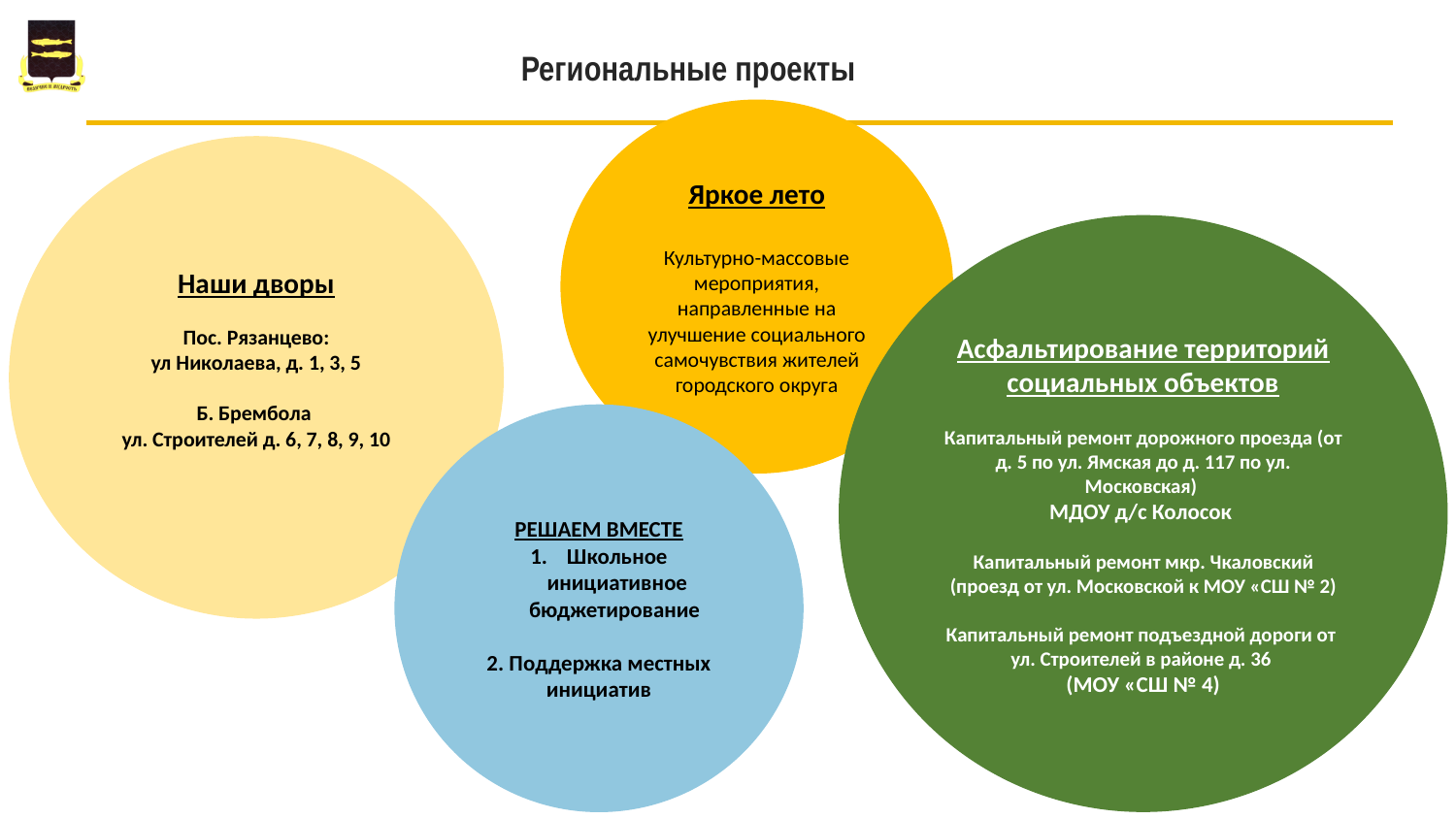

# Региональные проекты
Яркое лето

Культурно-массовые мероприятия, направленные на улучшение социального самочувствия жителей городского округа

Наши дворы

Пос. Рязанцево:
ул Николаева, д. 1, 3, 5

Б. Брембола
ул. Строителей д. 6, 7, 8, 9, 10

Асфальтирование территорий социальных объектов

Капитальный ремонт дорожного проезда (от д. 5 по ул. Ямская до д. 117 по ул. Московская)
МДОУ д/с Колосок

Капитальный ремонт мкр. Чкаловский (проезд от ул. Московской к МОУ «СШ № 2)

Капитальный ремонт подъездной дороги от
ул. Строителей в районе д. 36
(МОУ «СШ № 4)
РЕШАЕМ ВМЕСТЕ
Школьное инициативное бюджетирование

2. Поддержка местных инициатив